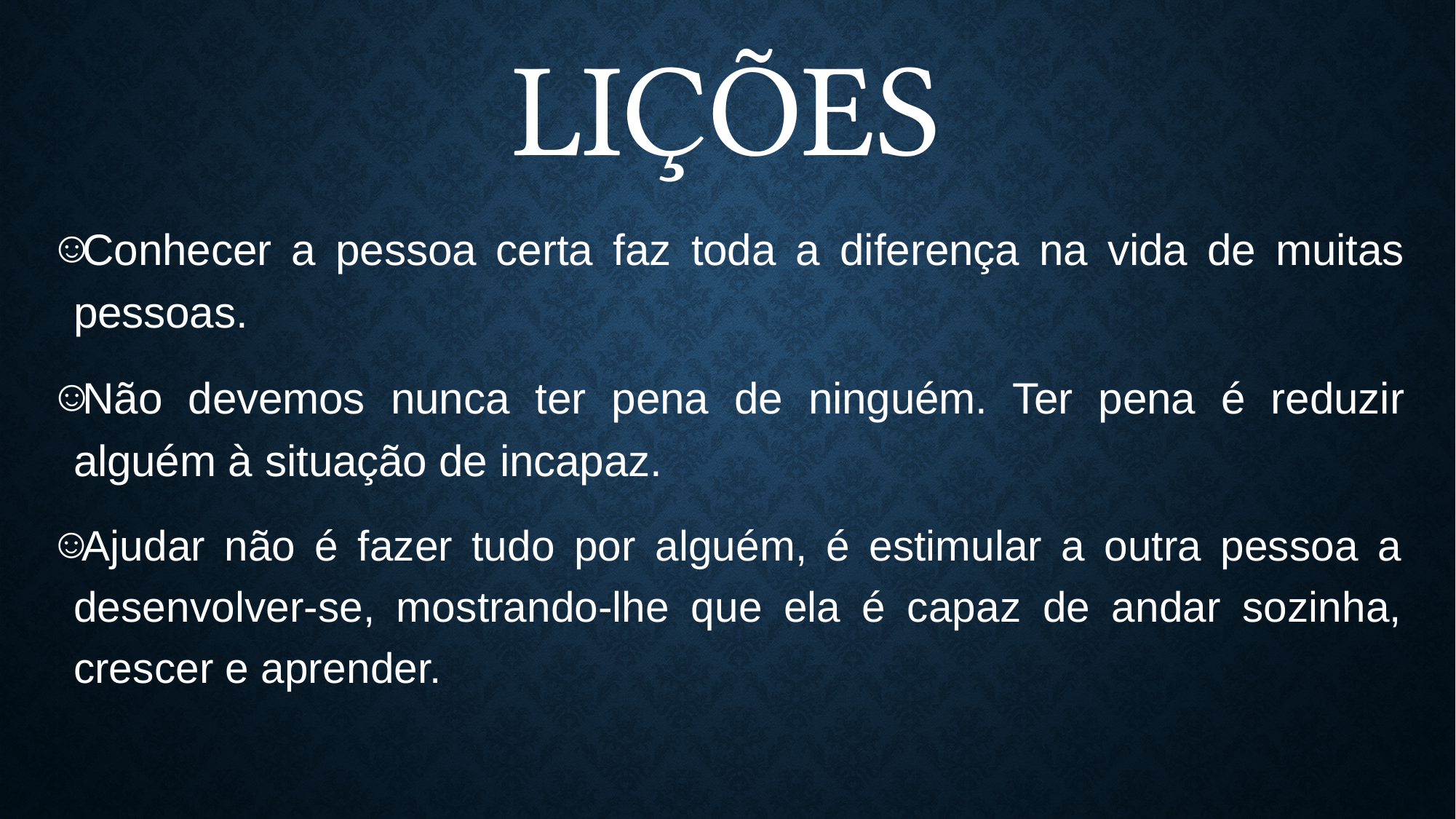

# Lições
Conhecer a pessoa certa faz toda a diferença na vida de muitas pessoas.
Não devemos nunca ter pena de ninguém. Ter pena é reduzir alguém à situação de incapaz.
Ajudar não é fazer tudo por alguém, é estimular a outra pessoa a desenvolver-se, mostrando-lhe que ela é capaz de andar sozinha, crescer e aprender.